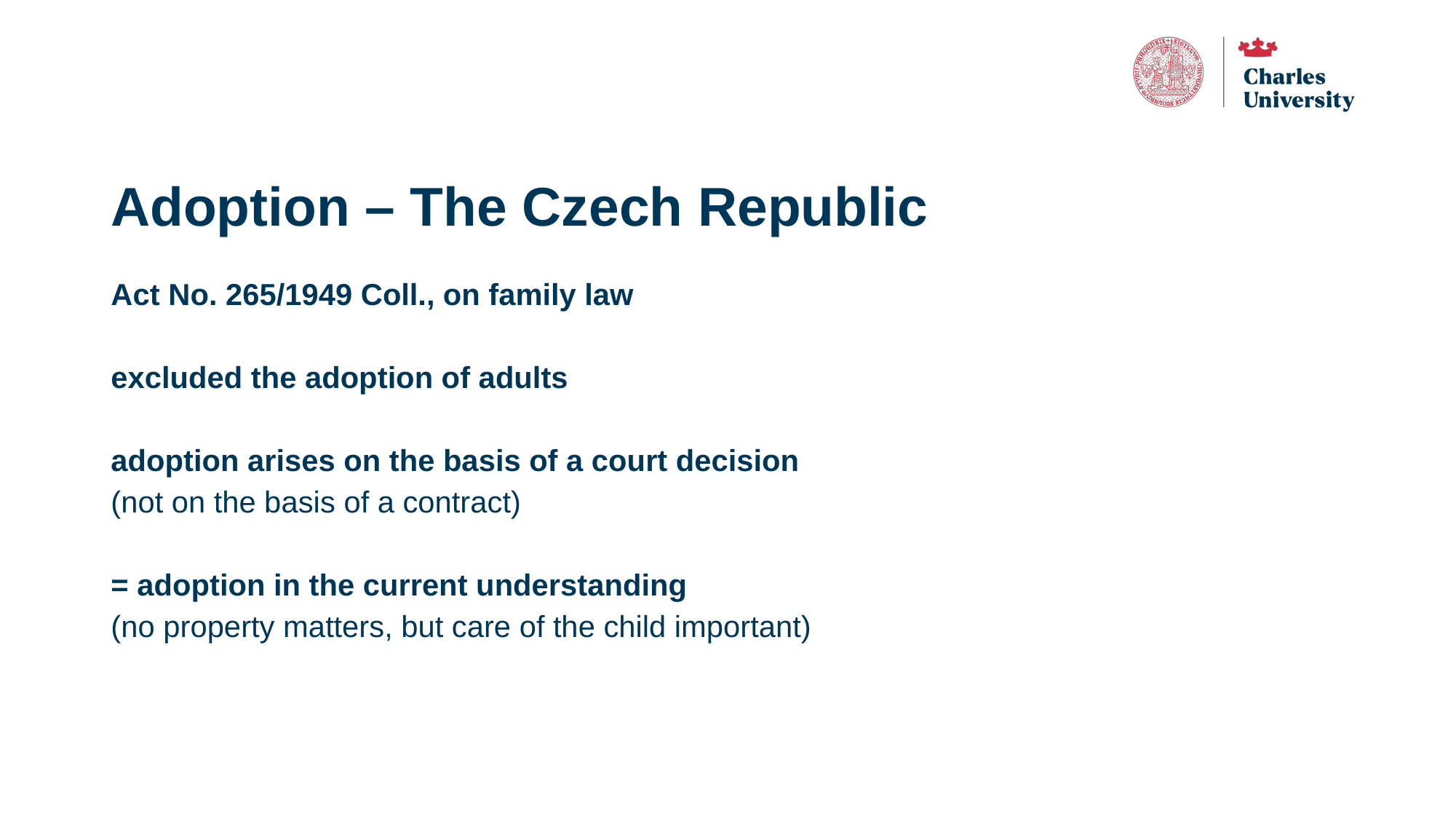

# Adoption – The Czech Republic
Act No. 265/1949 Coll., on family law

excluded the adoption of adults

adoption arises on the basis of a court decision
(not on the basis of a contract)

= adoption in the current understanding
(no property matters, but care of the child important)